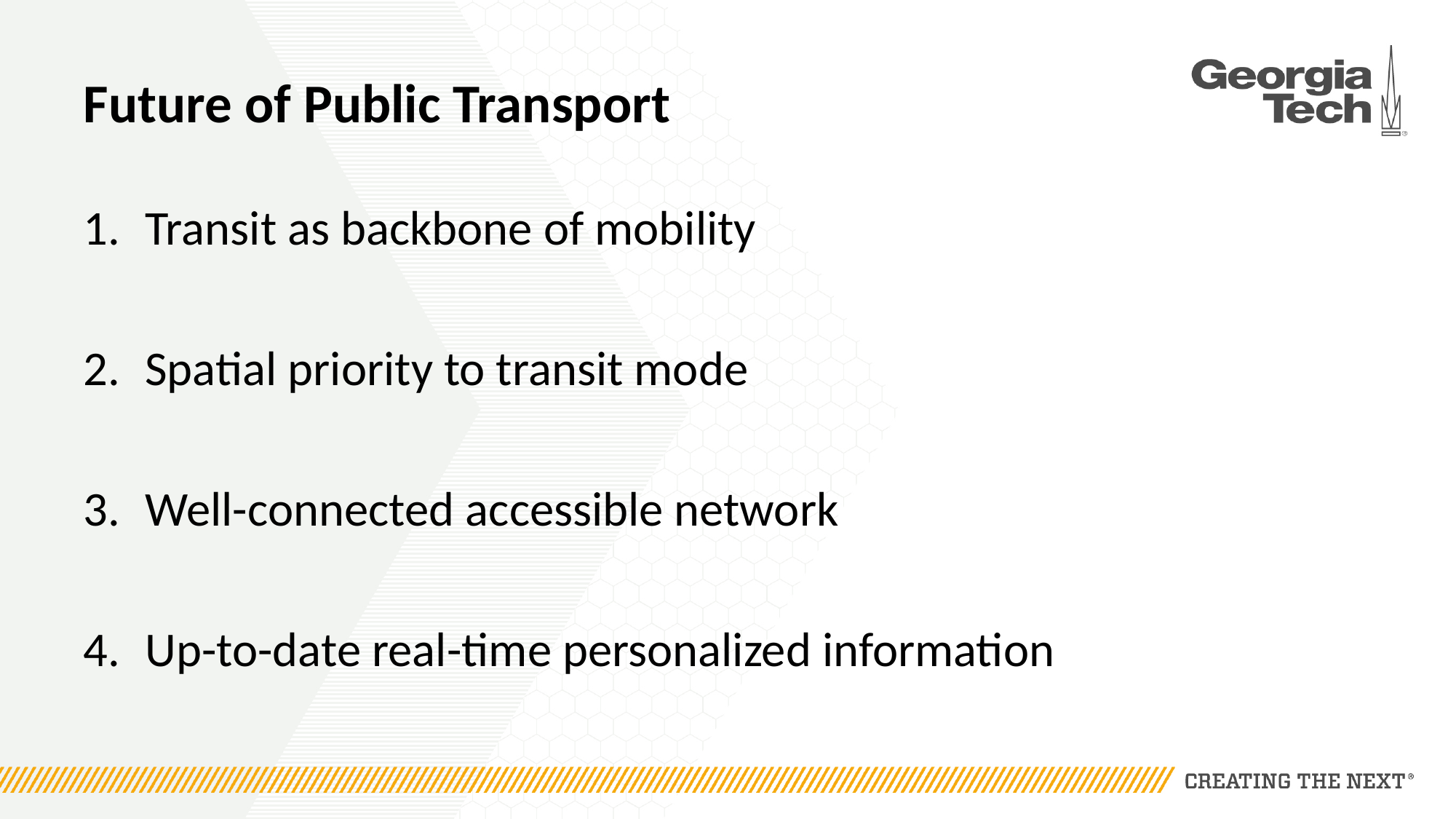

# Future of Public Transport
Transit as backbone of mobility

Spatial priority to transit mode

Well-connected accessible network

Up-to-date real-time personalized information